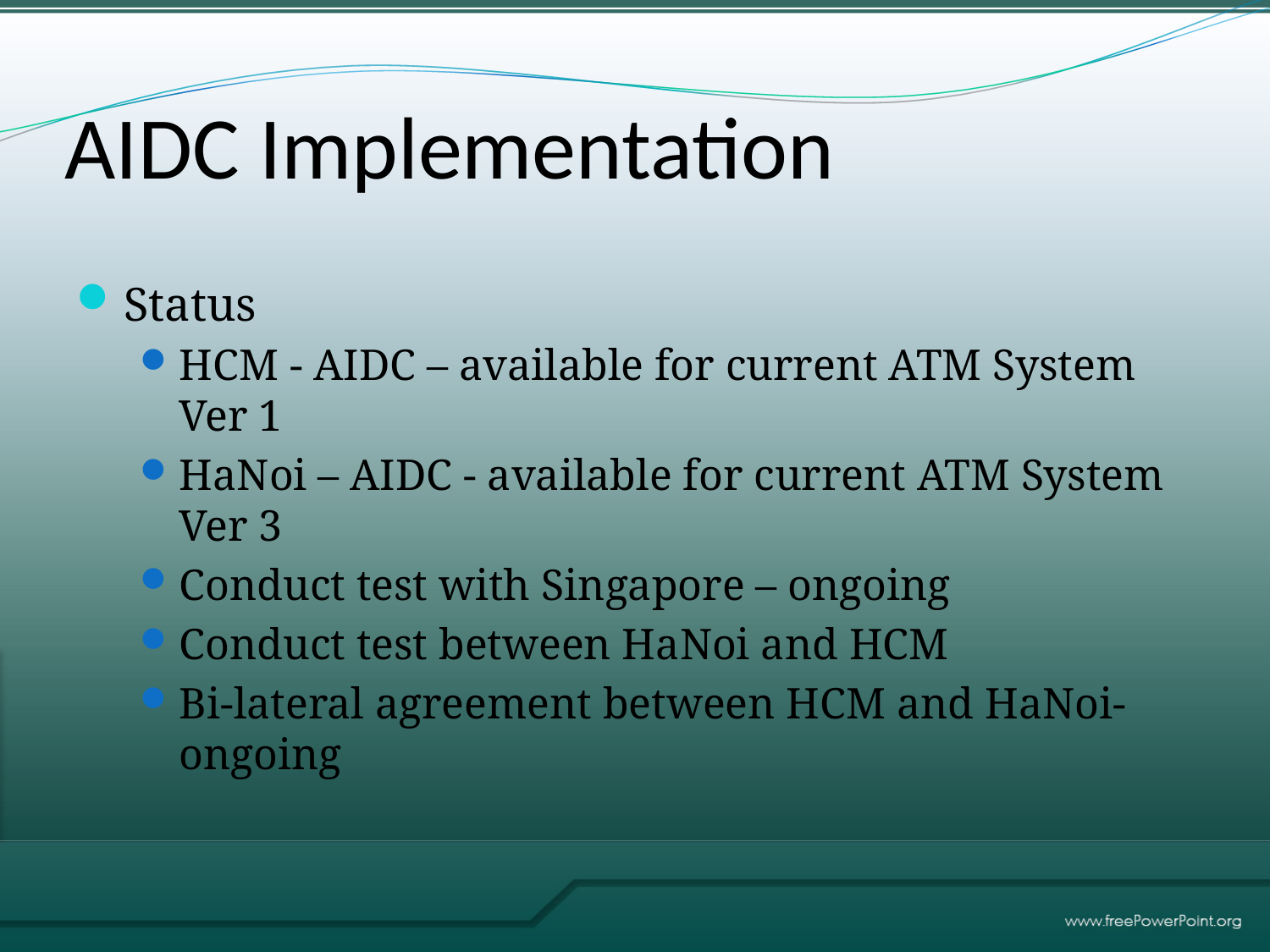

# AIDC Implementation
Status
HCM - AIDC – available for current ATM System Ver 1
HaNoi – AIDC - available for current ATM System Ver 3
Conduct test with Singapore – ongoing
Conduct test between HaNoi and HCM
Bi-lateral agreement between HCM and HaNoi- ongoing